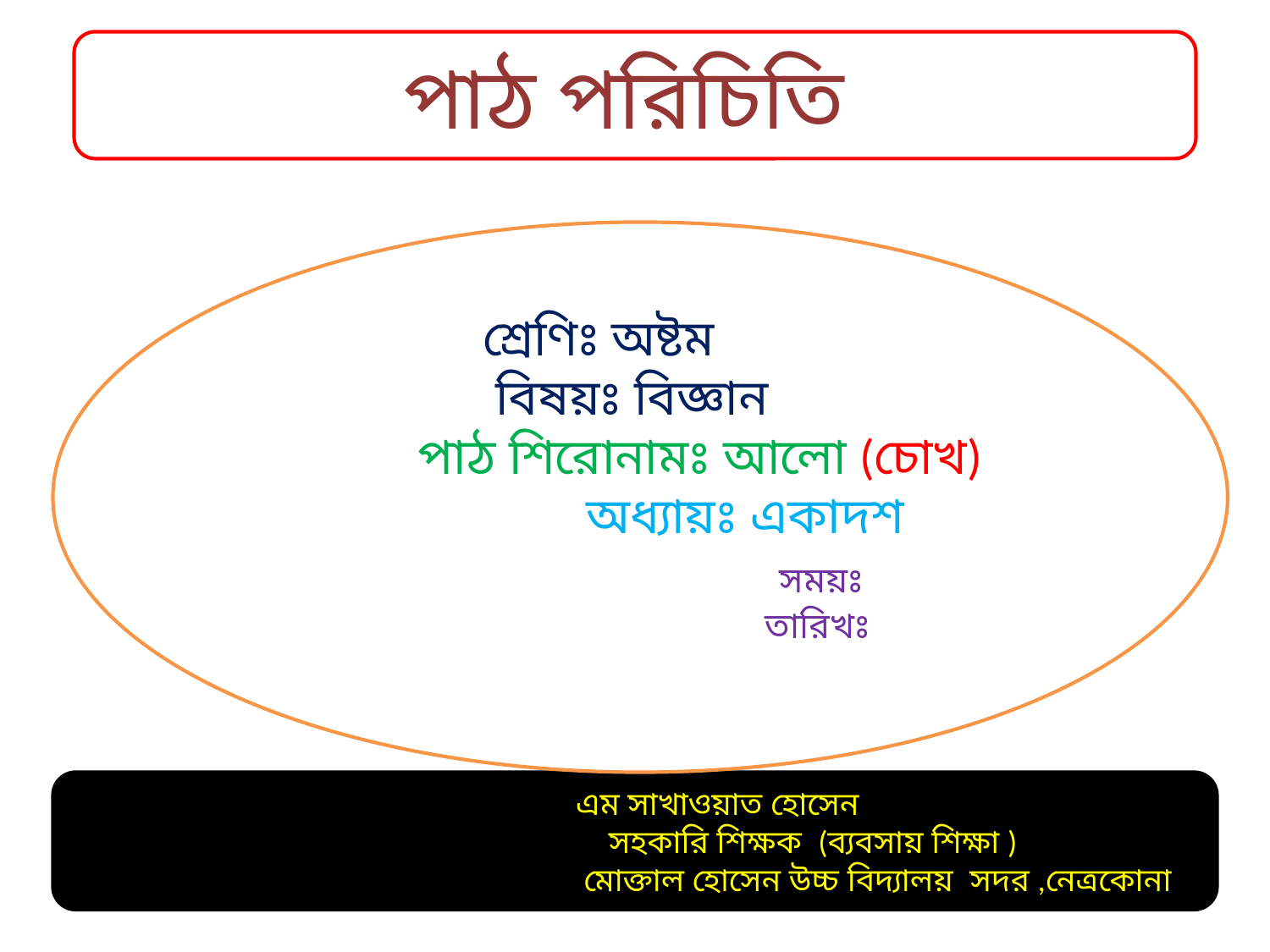

পাঠ পরিচিতি
#
শ্রেণিঃ অষ্টম
 বিষয়ঃ বিজ্ঞান
পাঠ শিরোনামঃ আলো (চোখ)
অধ্যায়ঃ একাদশ
সময়ঃ
তারিখঃ

                   শ্রেণিঃ অষ্টম
                    বিষয়ঃ বিজ্ঞান
              পাঠ শিরোনামঃ আলো (চোখ)
                           অধ্যায়ঃ একাদশ
                                          সময়ঃ
                                                          তারিখঃ

                                                             এম সাখাওয়াত হোসেন
                                                                 সহকারি শিক্ষক  (ব্যবসায় শিক্ষা )
                                                              মোক্তাল হোসেন উচ্চ বিদ্যালয়  সদর ,নেত্রকোনা